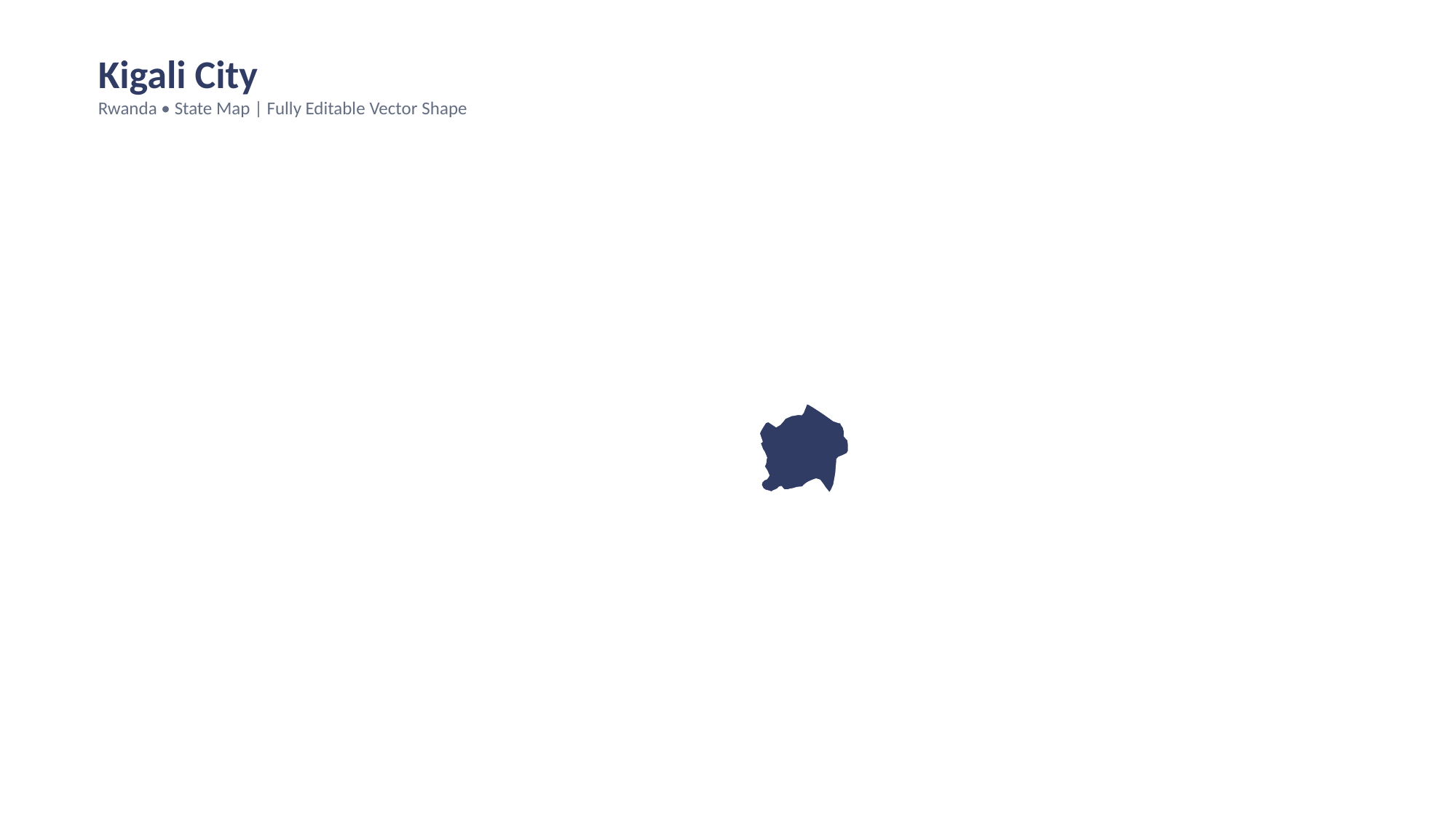

Kigali City
Rwanda • State Map | Fully Editable Vector Shape